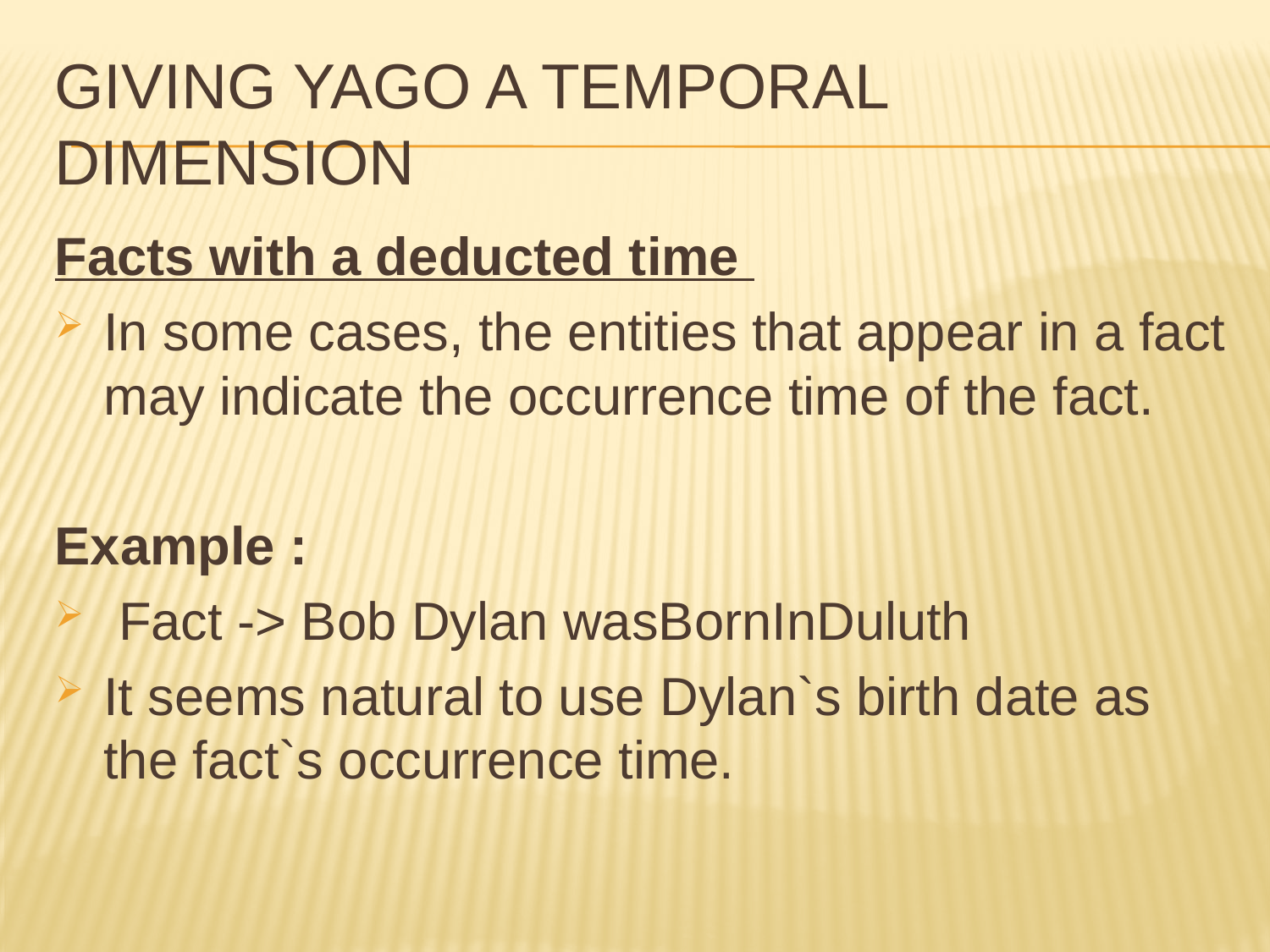

# GIVING YAGO A TEMPORAL DIMENSION
Facts with a deducted time
In some cases, the entities that appear in a fact may indicate the occurrence time of the fact.

Example :
 Fact -> Bob Dylan wasBornInDuluth
It seems natural to use Dylan`s birth date as the fact`s occurrence time.